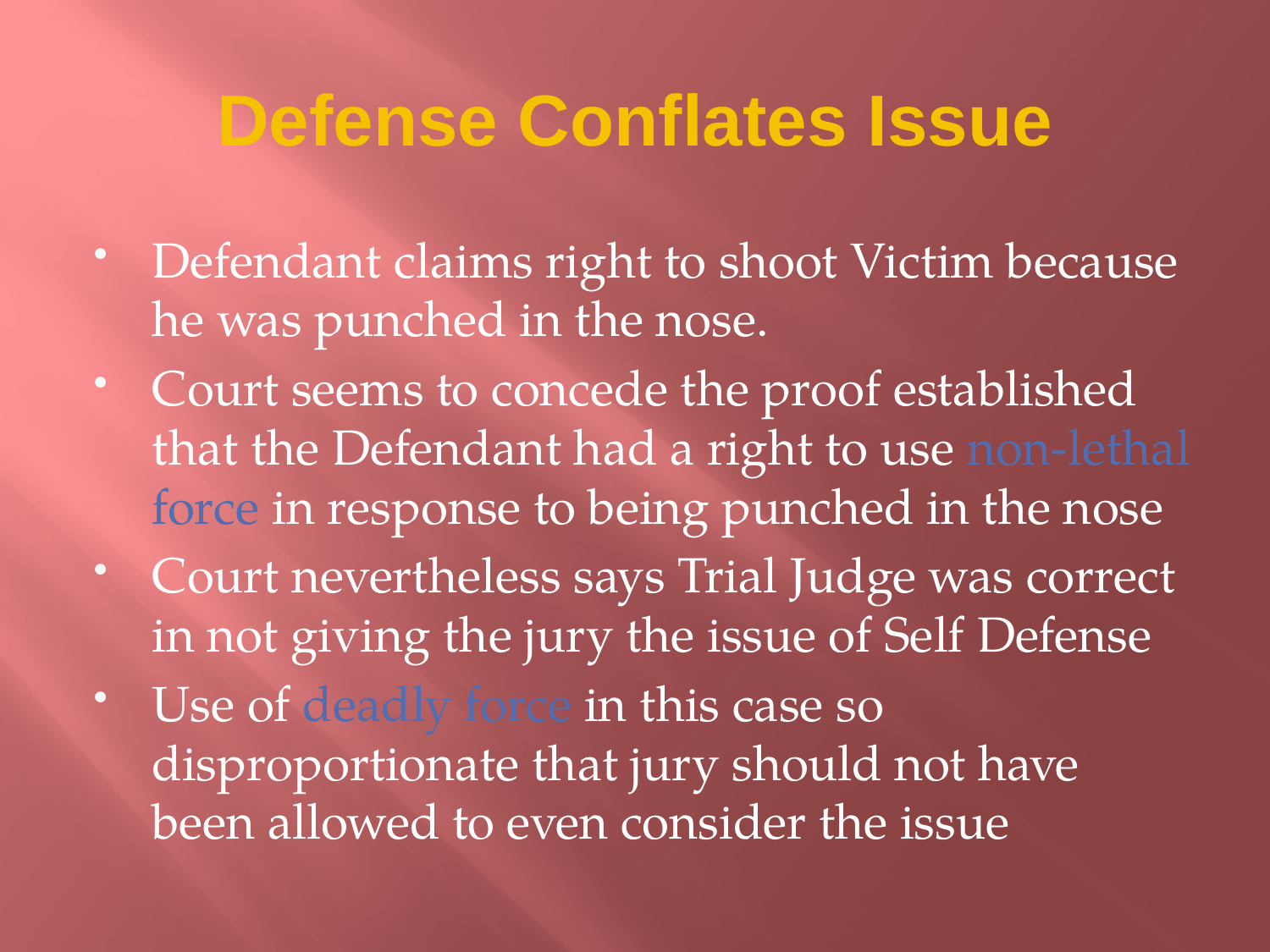

# Defense Conflates Issue
Defendant claims right to shoot Victim because he was punched in the nose.
Court seems to concede the proof established that the Defendant had a right to use non-lethal force in response to being punched in the nose
Court nevertheless says Trial Judge was correct in not giving the jury the issue of Self Defense
Use of deadly force in this case so disproportionate that jury should not have been allowed to even consider the issue